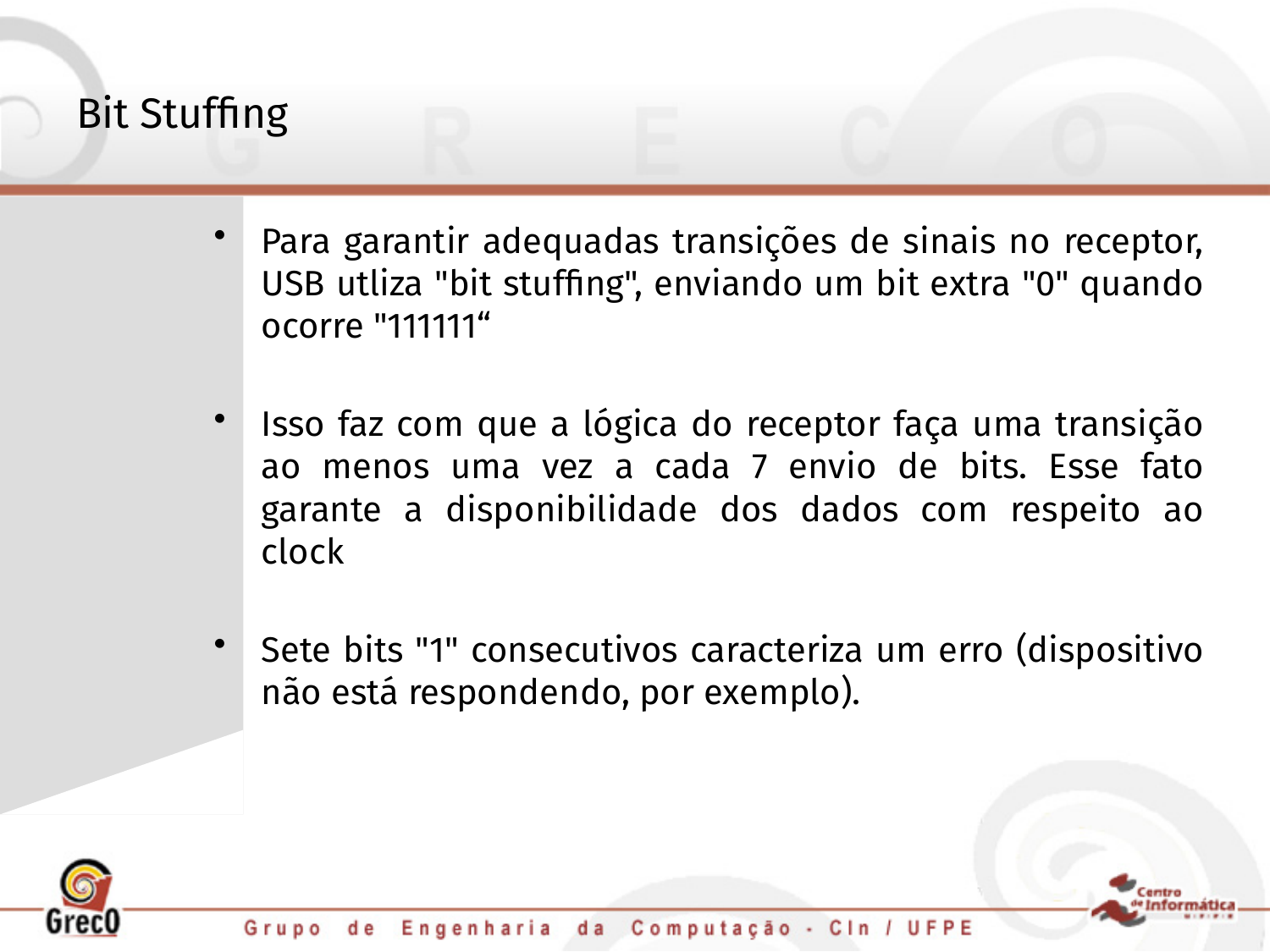

# Bit Stuffing
Para garantir adequadas transições de sinais no receptor, USB utliza "bit stuffing", enviando um bit extra "0" quando ocorre "111111“

Isso faz com que a lógica do receptor faça uma transição ao menos uma vez a cada 7 envio de bits. Esse fato garante a disponibilidade dos dados com respeito ao clock

Sete bits "1" consecutivos caracteriza um erro (dispositivo não está respondendo, por exemplo).